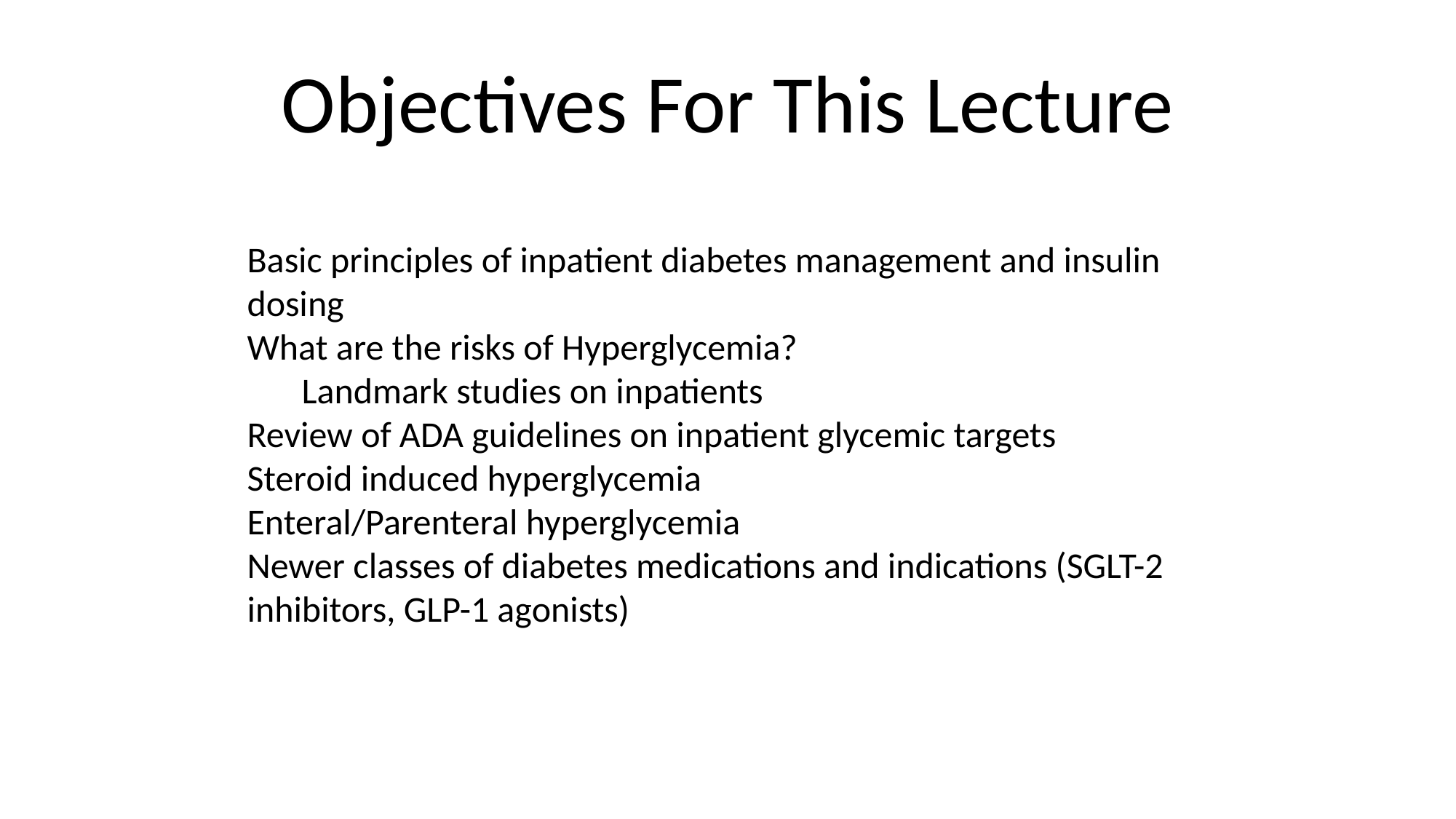

Objectives For This Lecture
Basic principles of inpatient diabetes management and insulin dosing
What are the risks of Hyperglycemia?
Landmark studies on inpatients
Review of ADA guidelines on inpatient glycemic targets
Steroid induced hyperglycemia
Enteral/Parenteral hyperglycemia
Newer classes of diabetes medications and indications (SGLT-2 inhibitors, GLP-1 agonists)